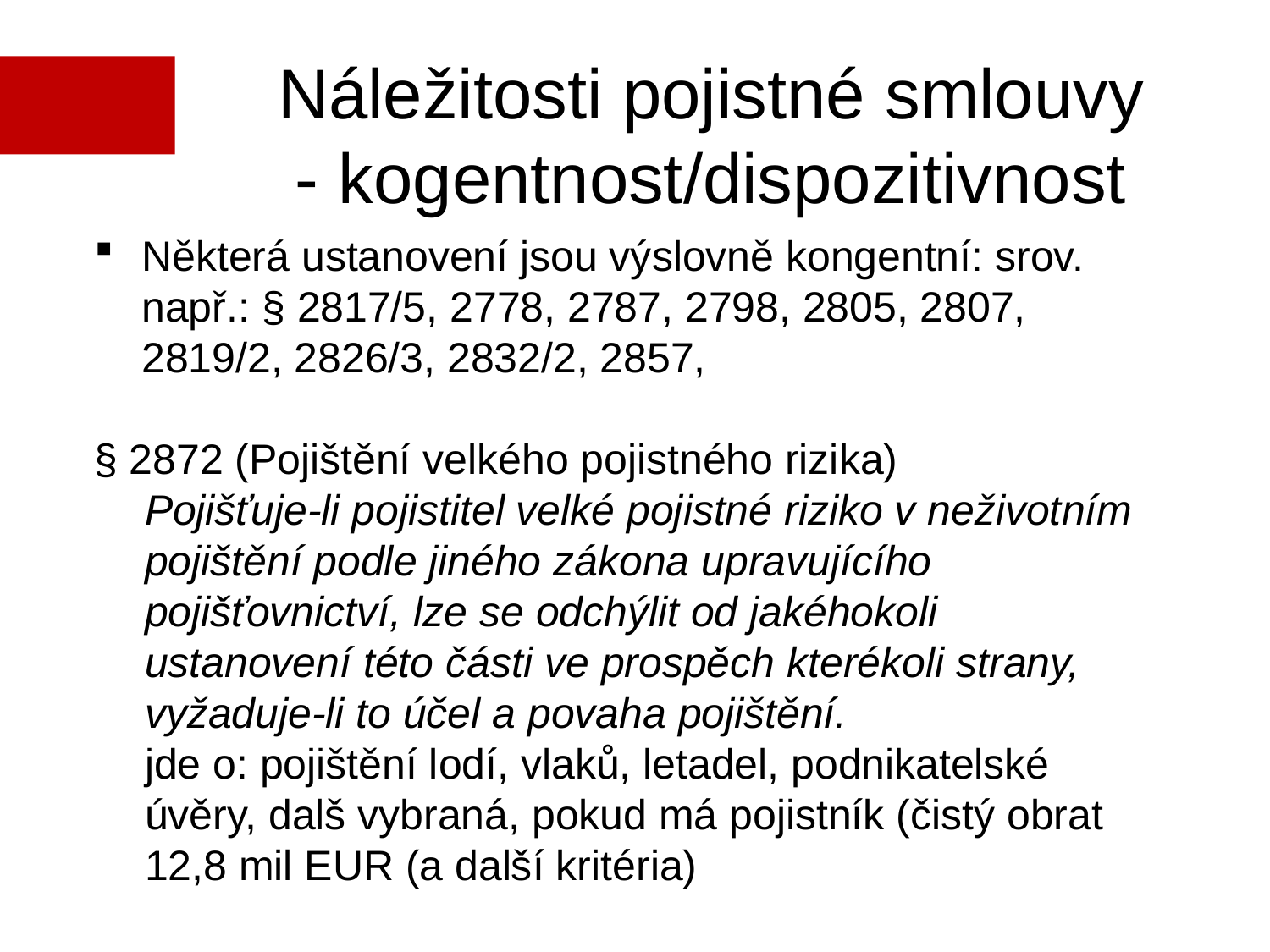

Náležitosti pojistné smlouvy
- kogentnost/dispozitivnost

Některá ustanovení jsou výslovně kongentní: srov. např.: § 2817/5, 2778, 2787, 2798, 2805, 2807, 2819/2, 2826/3, 2832/2, 2857,

§ 2872 (Pojištění velkého pojistného rizika)
Pojišťuje-li pojistitel velké pojistné riziko v neživotním pojištění podle jiného zákona upravujícího pojišťovnictví, lze se odchýlit od jakéhokoli ustanovení této části ve prospěch kterékoli strany, vyžaduje-li to účel a povaha pojištění.
jde o: pojištění lodí, vlaků, letadel, podnikatelské úvěry, dalš vybraná, pokud má pojistník (čistý obrat 12,8 mil EUR (a další kritéria)